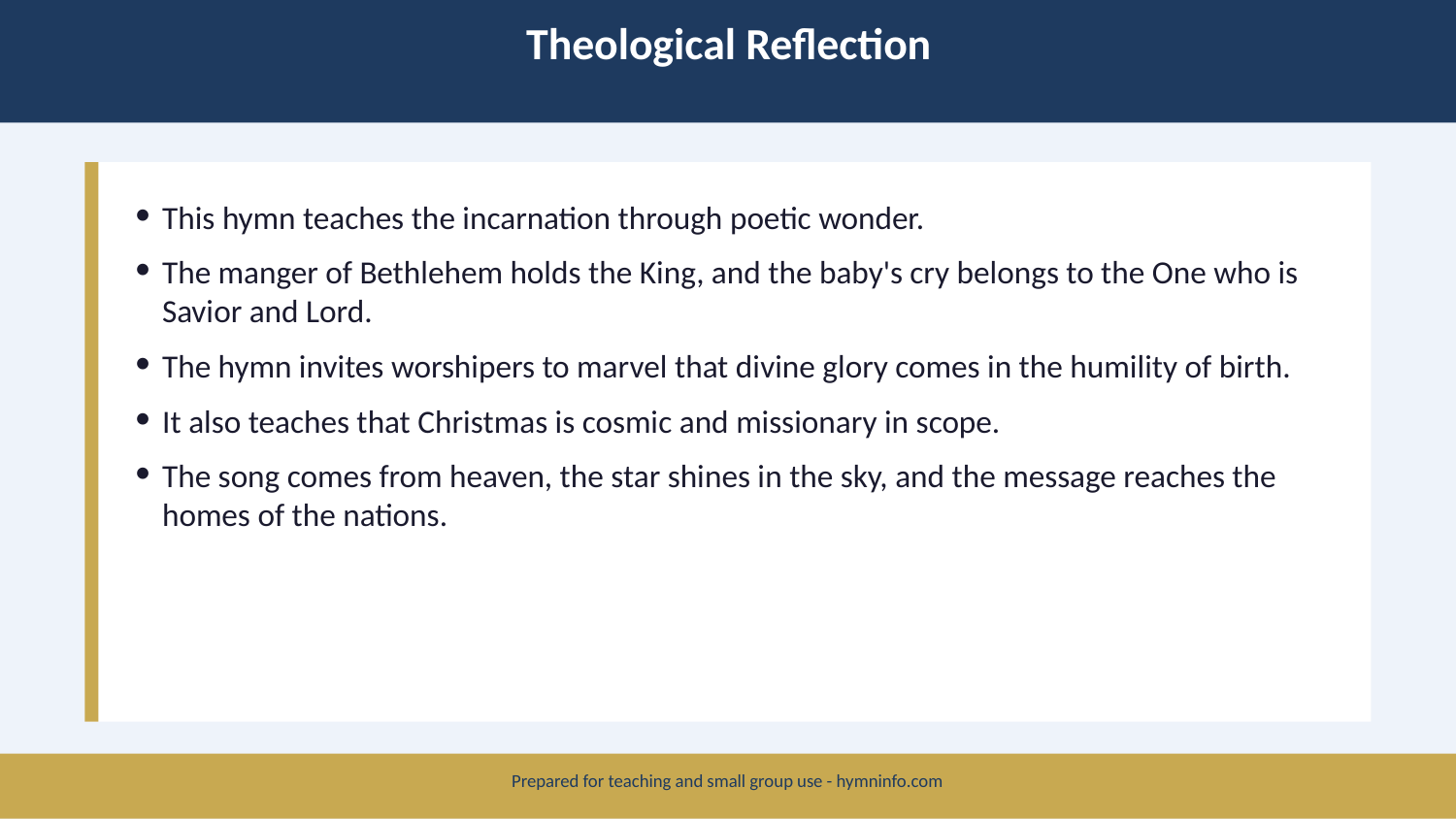

Theological Reflection

This hymn teaches the incarnation through poetic wonder.
The manger of Bethlehem holds the King, and the baby's cry belongs to the One who is Savior and Lord.
The hymn invites worshipers to marvel that divine glory comes in the humility of birth.
It also teaches that Christmas is cosmic and missionary in scope.
The song comes from heaven, the star shines in the sky, and the message reaches the homes of the nations.

Prepared for teaching and small group use - hymninfo.com